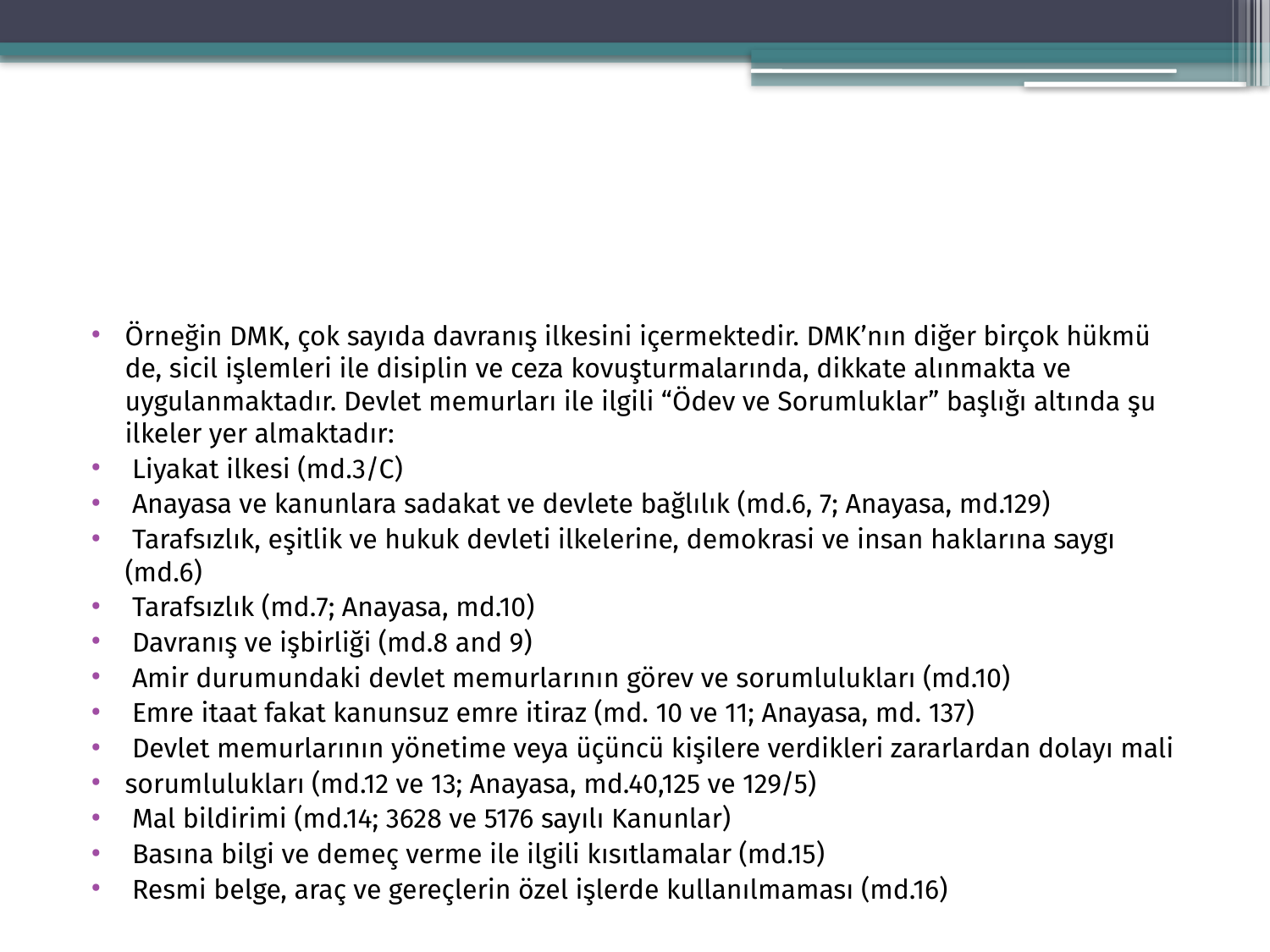

#
Örneğin DMK, çok sayıda davranış ilkesini içermektedir. DMK’nın diğer birçok hükmü de, sicil işlemleri ile disiplin ve ceza kovuşturmalarında, dikkate alınmakta ve uygulanmaktadır. Devlet memurları ile ilgili “Ödev ve Sorumluklar” başlığı altında şu ilkeler yer almaktadır:
 Liyakat ilkesi (md.3/C)
 Anayasa ve kanunlara sadakat ve devlete bağlılık (md.6, 7; Anayasa, md.129)
 Tarafsızlık, eşitlik ve hukuk devleti ilkelerine, demokrasi ve insan haklarına saygı (md.6)
 Tarafsızlık (md.7; Anayasa, md.10)
 Davranış ve işbirliği (md.8 and 9)
 Amir durumundaki devlet memurlarının görev ve sorumlulukları (md.10)
 Emre itaat fakat kanunsuz emre itiraz (md. 10 ve 11; Anayasa, md. 137)
 Devlet memurlarının yönetime veya üçüncü kişilere verdikleri zararlardan dolayı mali
sorumlulukları (md.12 ve 13; Anayasa, md.40,125 ve 129/5)
 Mal bildirimi (md.14; 3628 ve 5176 sayılı Kanunlar)
 Basına bilgi ve demeç verme ile ilgili kısıtlamalar (md.15)
 Resmi belge, araç ve gereçlerin özel işlerde kullanılmaması (md.16)